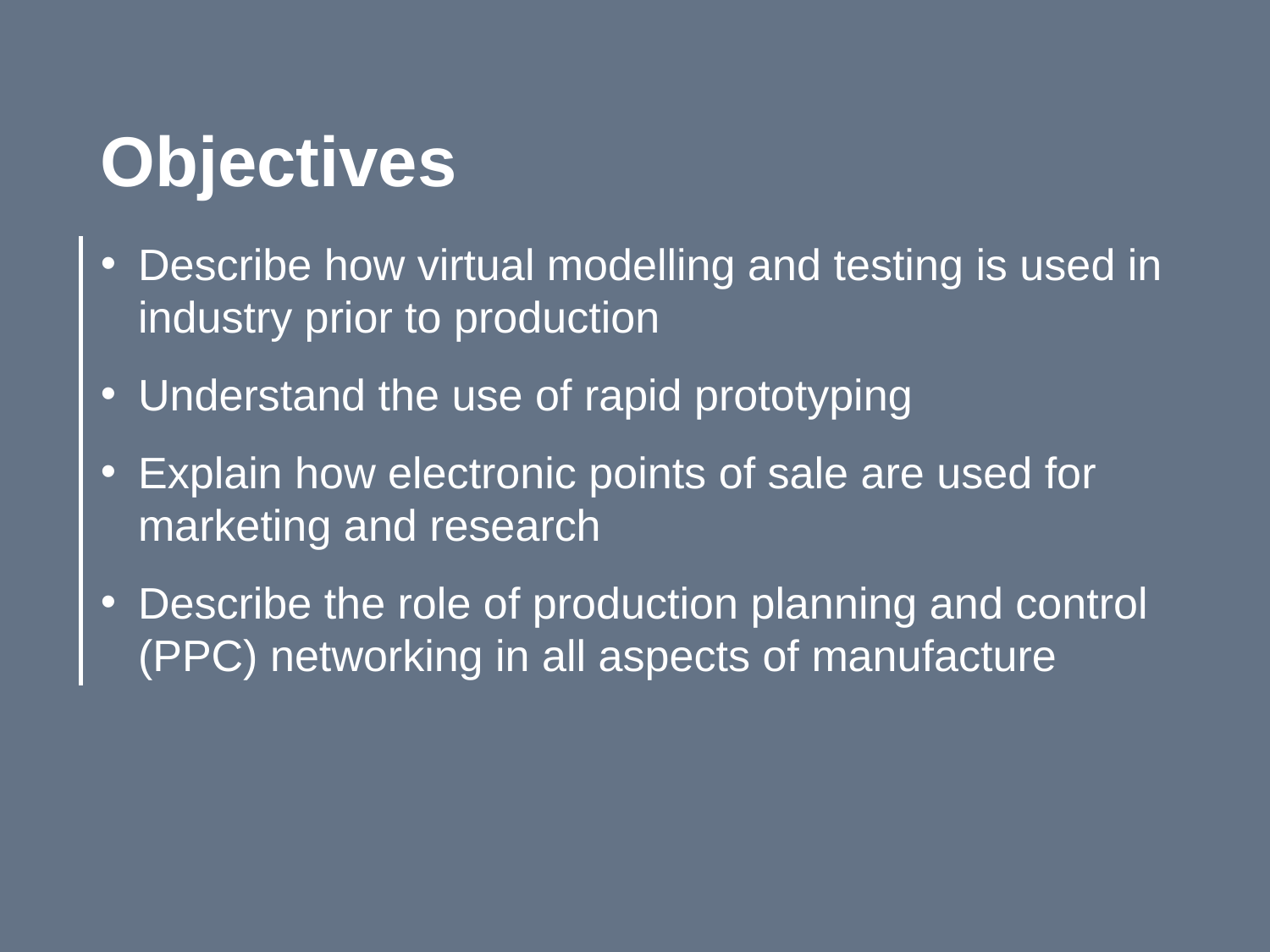

Objectives
Describe how virtual modelling and testing is used in industry prior to production
Understand the use of rapid prototyping
Explain how electronic points of sale are used for marketing and research
Describe the role of production planning and control (PPC) networking in all aspects of manufacture